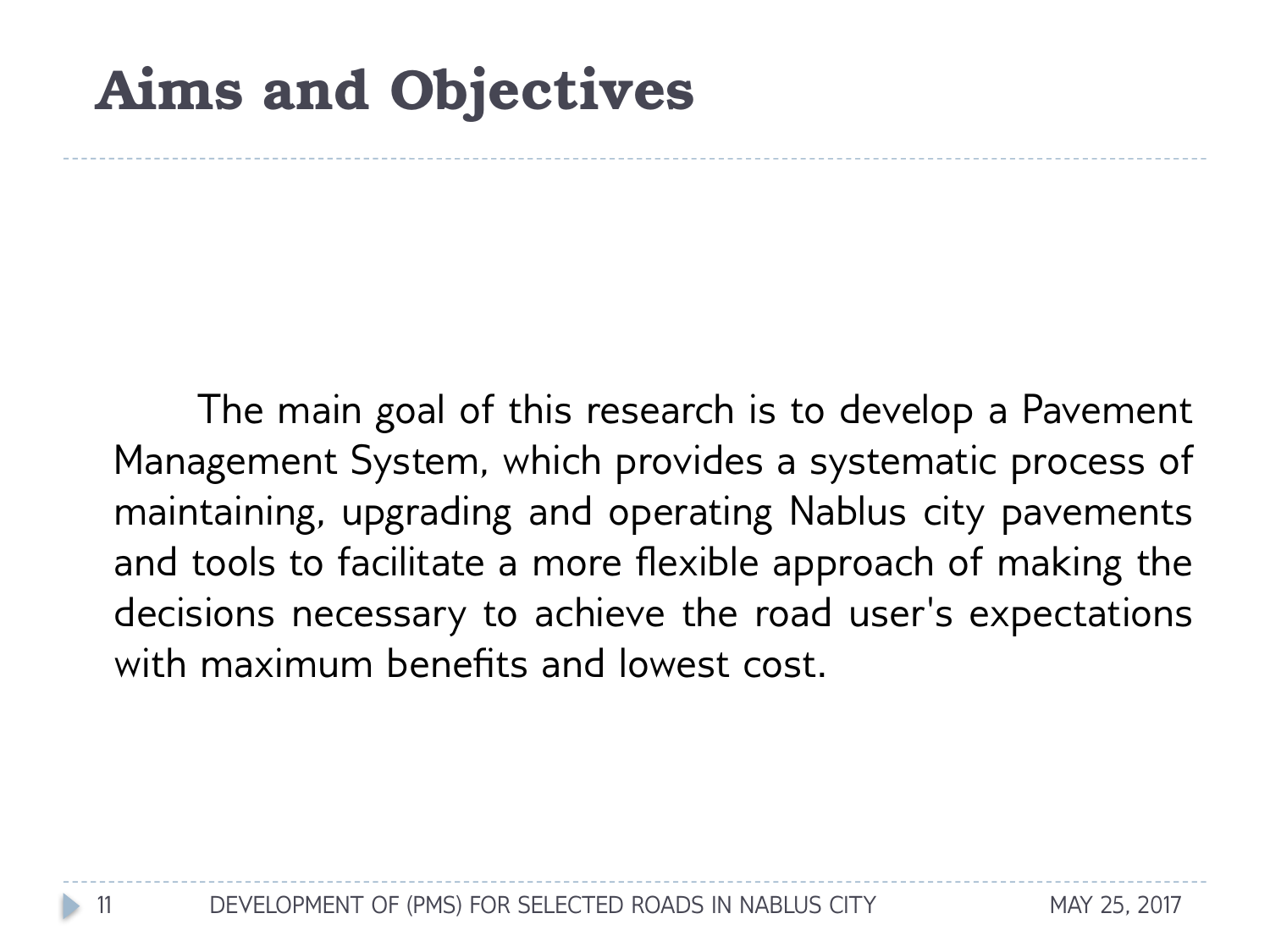

# Aims and Objectives

         The main goal of this research is to develop a Pavement Management System, which provides a systematic process of maintaining, upgrading and operating Nablus city pavements and tools to facilitate a more flexible approach of making the decisions necessary to achieve the road user's expectations with maximum benefits and lowest cost.
11
DEVELOPMENT OF (PMS) FOR SELECTED ROADS IN NABLUS CITY
MAY 25, 2017